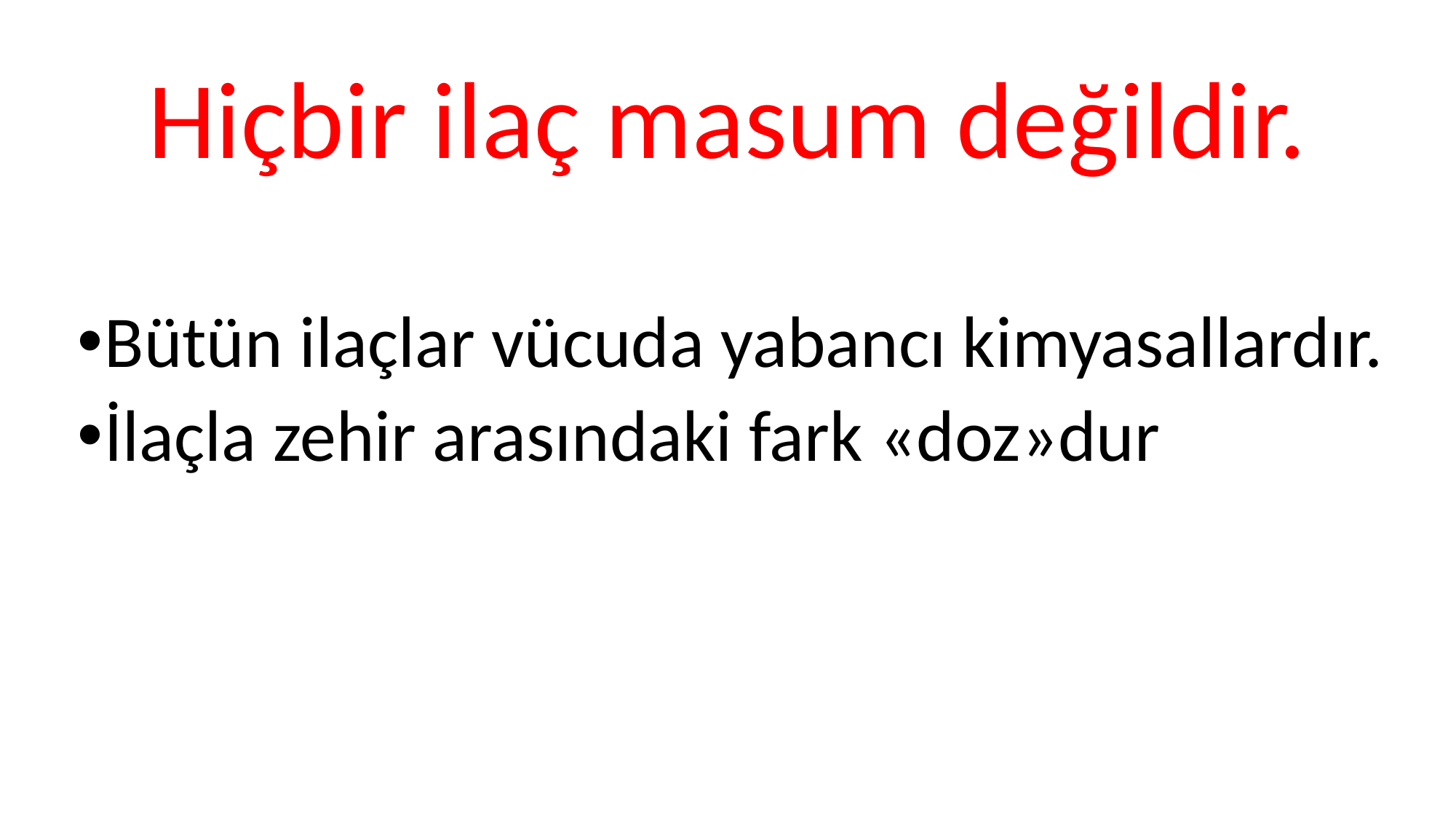

# Hiçbir ilaç masum değildir.
Bütün ilaçlar vücuda yabancı kimyasallardır.
İlaçla zehir arasındaki fark «doz»dur